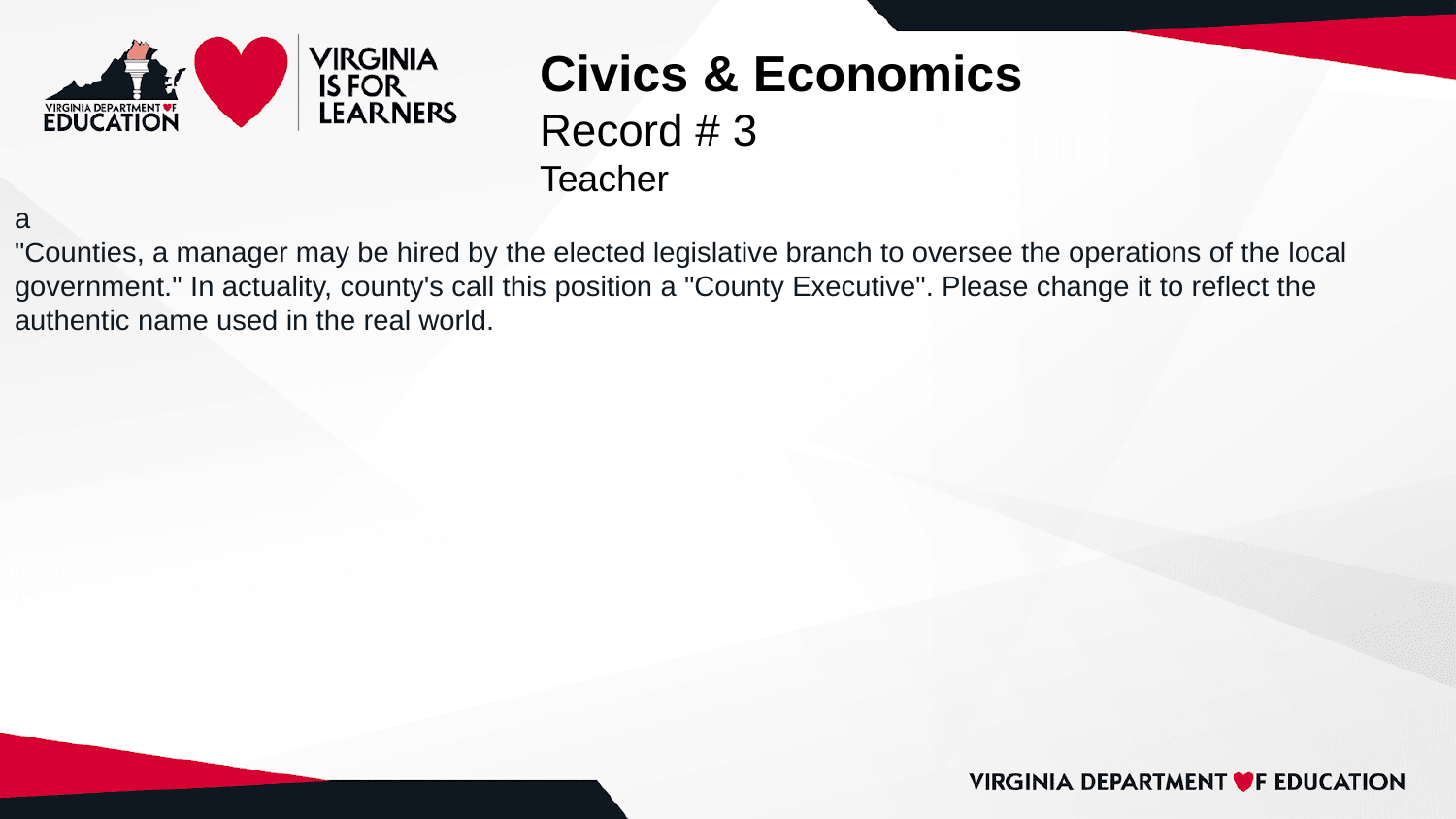

# Civics & Economics
Record # 3
Teacher
a
"Counties, a manager may be hired by the elected legislative branch to oversee the operations of the local government." In actuality, county's call this position a "County Executive". Please change it to reflect the authentic name used in the real world.